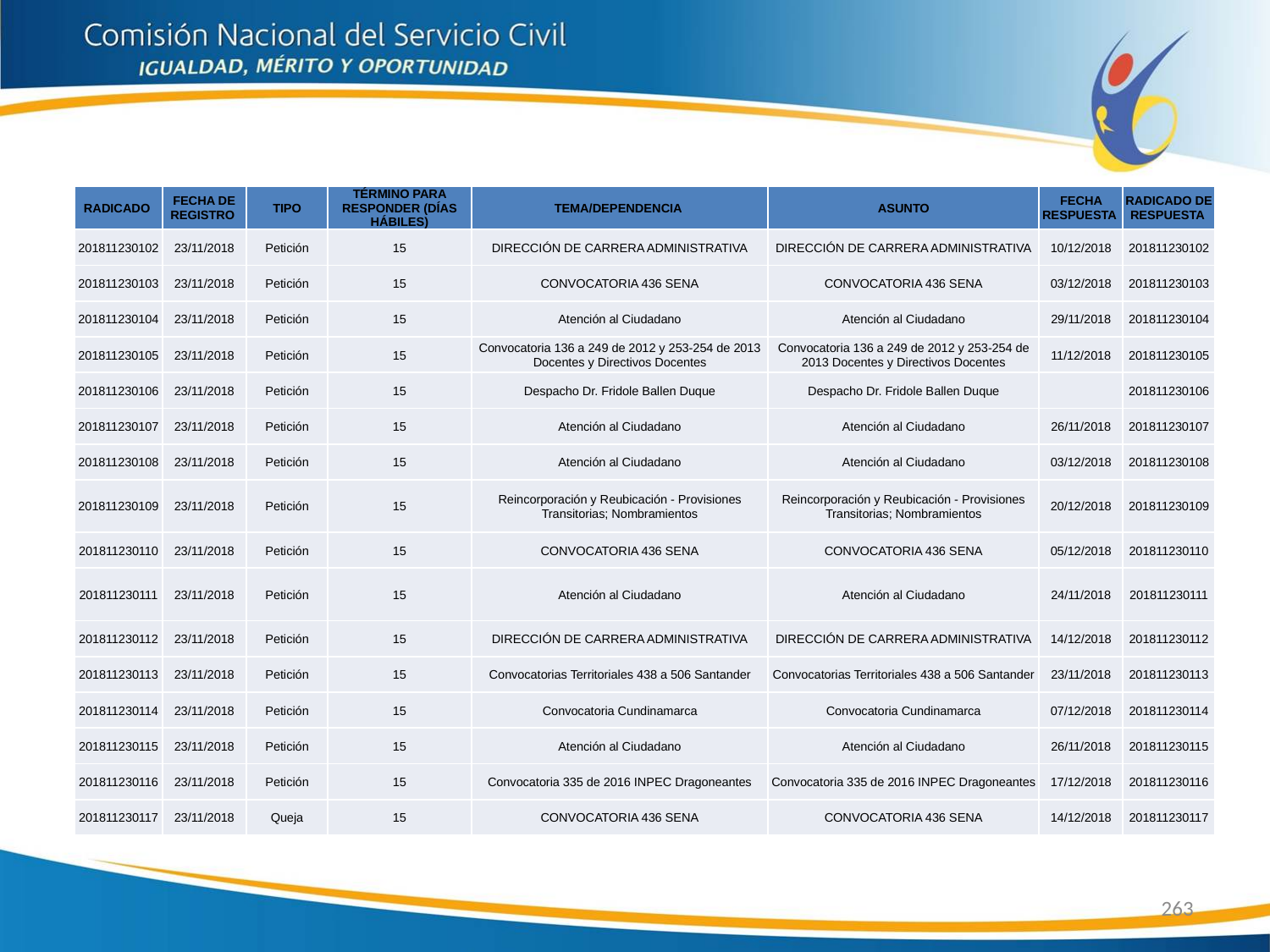

| RADICADO | FECHA DE REGISTRO | TIPO | TÉRMINO PARA RESPONDER (DÍAS HÁBILES) | TEMA/DEPENDENCIA | ASUNTO | FECHA RESPUESTA | RADICADO DE RESPUESTA |
| --- | --- | --- | --- | --- | --- | --- | --- |
| 201811230102 | 23/11/2018 | Petición | 15 | DIRECCIÓN DE CARRERA ADMINISTRATIVA | DIRECCIÓN DE CARRERA ADMINISTRATIVA | 10/12/2018 | 201811230102 |
| 201811230103 | 23/11/2018 | Petición | 15 | CONVOCATORIA 436 SENA | CONVOCATORIA 436 SENA | 03/12/2018 | 201811230103 |
| 201811230104 | 23/11/2018 | Petición | 15 | Atención al Ciudadano | Atención al Ciudadano | 29/11/2018 | 201811230104 |
| 201811230105 | 23/11/2018 | Petición | 15 | Convocatoria 136 a 249 de 2012 y 253-254 de 2013 Docentes y Directivos Docentes | Convocatoria 136 a 249 de 2012 y 253-254 de 2013 Docentes y Directivos Docentes | 11/12/2018 | 201811230105 |
| 201811230106 | 23/11/2018 | Petición | 15 | Despacho Dr. Fridole Ballen Duque | Despacho Dr. Fridole Ballen Duque |  | 201811230106 |
| 201811230107 | 23/11/2018 | Petición | 15 | Atención al Ciudadano | Atención al Ciudadano | 26/11/2018 | 201811230107 |
| 201811230108 | 23/11/2018 | Petición | 15 | Atención al Ciudadano | Atención al Ciudadano | 03/12/2018 | 201811230108 |
| 201811230109 | 23/11/2018 | Petición | 15 | Reincorporación y Reubicación - Provisiones Transitorias; Nombramientos | Reincorporación y Reubicación - Provisiones Transitorias; Nombramientos | 20/12/2018 | 201811230109 |
| 201811230110 | 23/11/2018 | Petición | 15 | CONVOCATORIA 436 SENA | CONVOCATORIA 436 SENA | 05/12/2018 | 201811230110 |
| 201811230111 | 23/11/2018 | Petición | 15 | Atención al Ciudadano | Atención al Ciudadano | 24/11/2018 | 201811230111 |
| 201811230112 | 23/11/2018 | Petición | 15 | DIRECCIÓN DE CARRERA ADMINISTRATIVA | DIRECCIÓN DE CARRERA ADMINISTRATIVA | 14/12/2018 | 201811230112 |
| 201811230113 | 23/11/2018 | Petición | 15 | Convocatorias Territoriales 438 a 506 Santander | Convocatorias Territoriales 438 a 506 Santander | 23/11/2018 | 201811230113 |
| 201811230114 | 23/11/2018 | Petición | 15 | Convocatoria Cundinamarca | Convocatoria Cundinamarca | 07/12/2018 | 201811230114 |
| 201811230115 | 23/11/2018 | Petición | 15 | Atención al Ciudadano | Atención al Ciudadano | 26/11/2018 | 201811230115 |
| 201811230116 | 23/11/2018 | Petición | 15 | Convocatoria 335 de 2016 INPEC Dragoneantes | Convocatoria 335 de 2016 INPEC Dragoneantes | 17/12/2018 | 201811230116 |
| 201811230117 | 23/11/2018 | Queja | 15 | CONVOCATORIA 436 SENA | CONVOCATORIA 436 SENA | 14/12/2018 | 201811230117 |
263